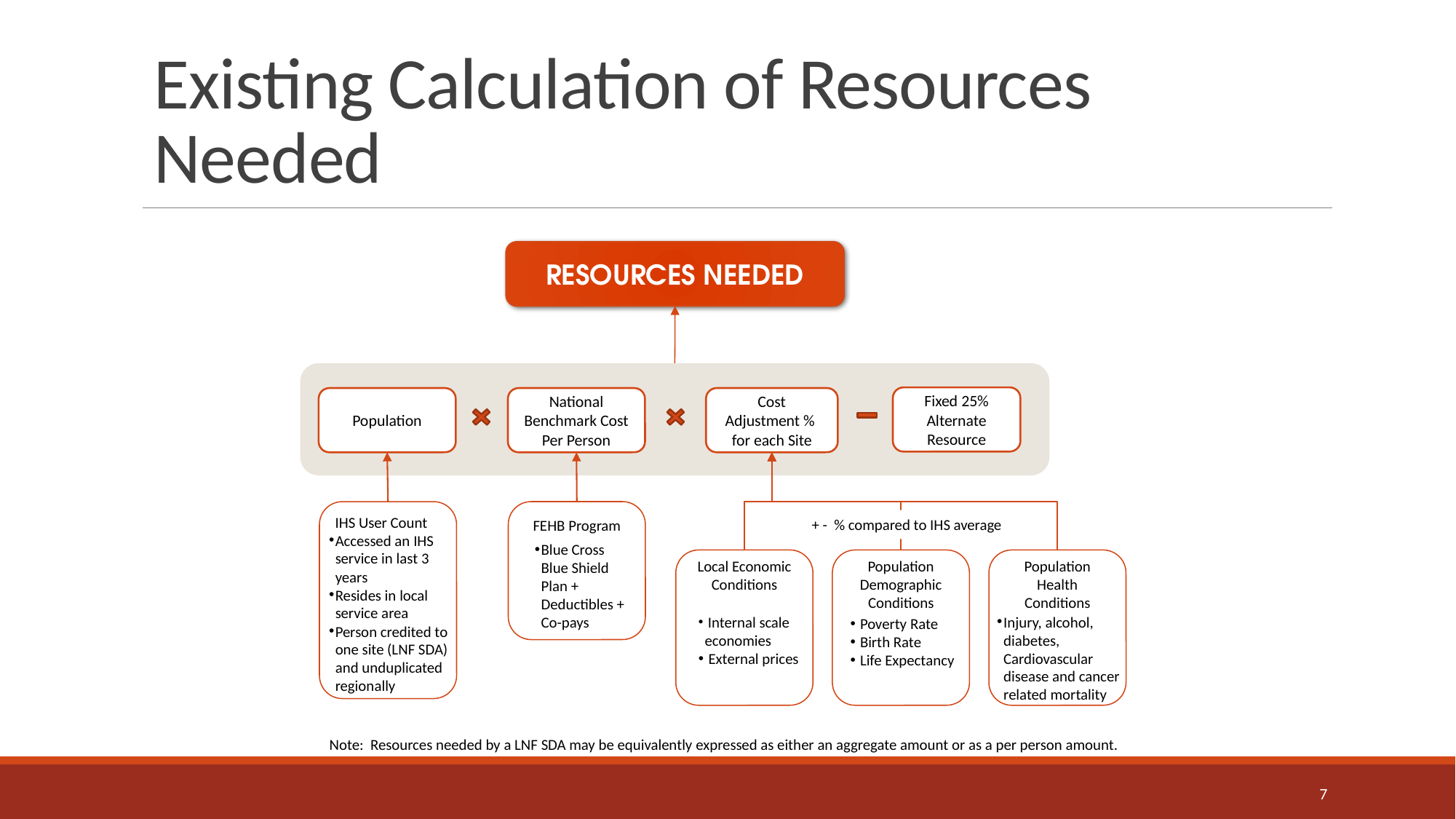

# Existing Calculation of Resources Needed
RESOURCES NEEDED

Fixed 25% Alternate Resource
Population
National Benchmark Cost Per Person
Cost Adjustment %  for each Site

  IHS User Count
Accessed an IHS service in last 3 years
Resides in local service area
Person credited to one site (LNF SDA) and unduplicated regionally
FEHB Program

Blue Cross Blue Shield Plan + Deductibles + Co-pays
+ -  % compared to IHS average
Population Health Conditions

Population Demographic Conditions

Local Economic Conditions

Injury, alcohol, diabetes, Cardiovascular disease and cancer related mortality
 Internal scale economies
 External prices
 Poverty Rate
 Birth Rate
 Life Expectancy
Note:  Resources needed by a LNF SDA may be equivalently expressed as either an aggregate amount or as a per person amount.
7